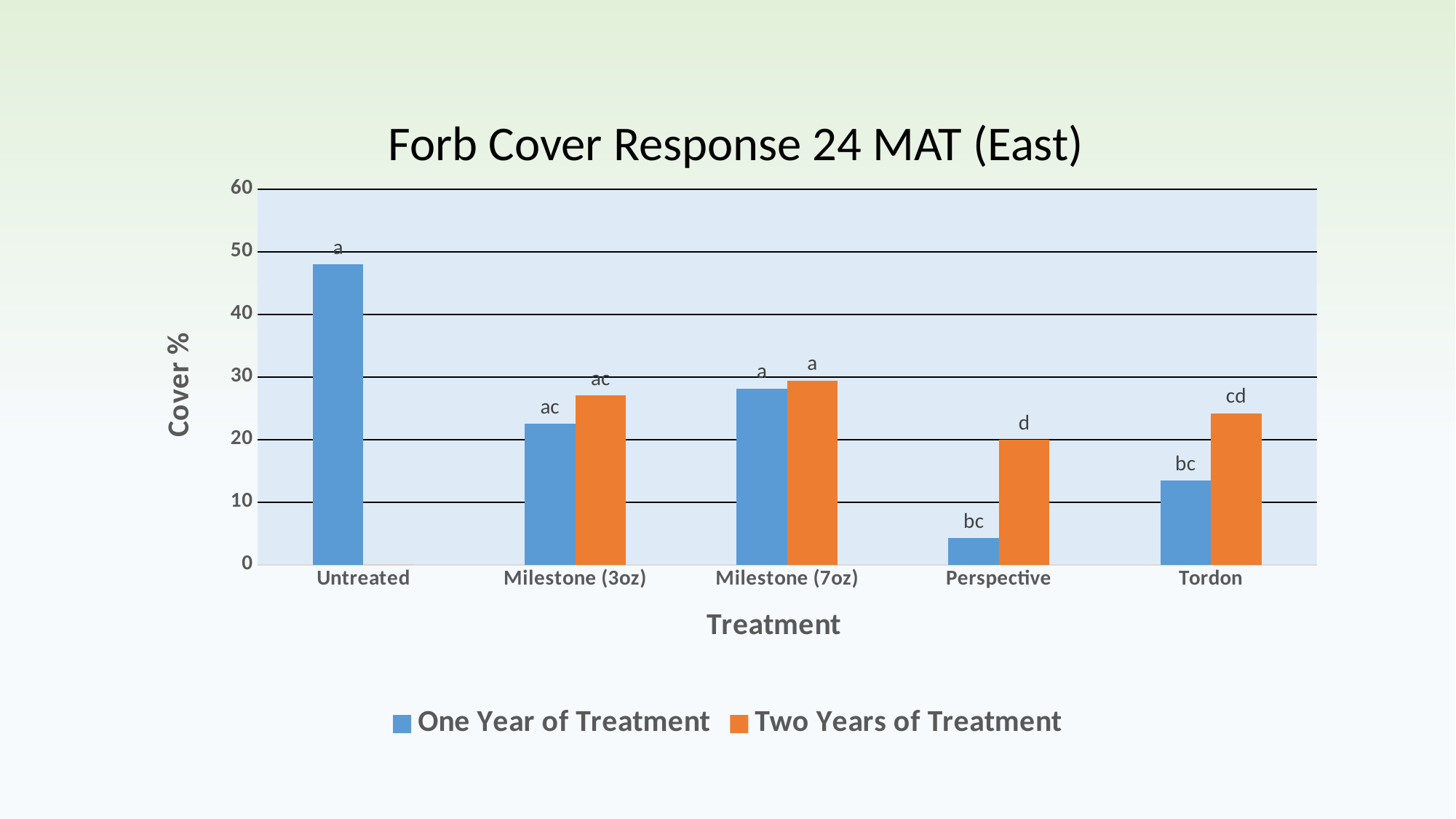

# Forb Cover Response 24 MAT (East)

### Chart

| Category |  |  |
|---|---|---|
| Untreated | 47.97 | 0.0 |
| Milestone (3oz) | 22.5 | 27.06 |
| Milestone (7oz) | 28.1667 | 29.44 |
| Perspective | 4.22 | 20.01 |
| Tordon | 13.44 | 24.22 |